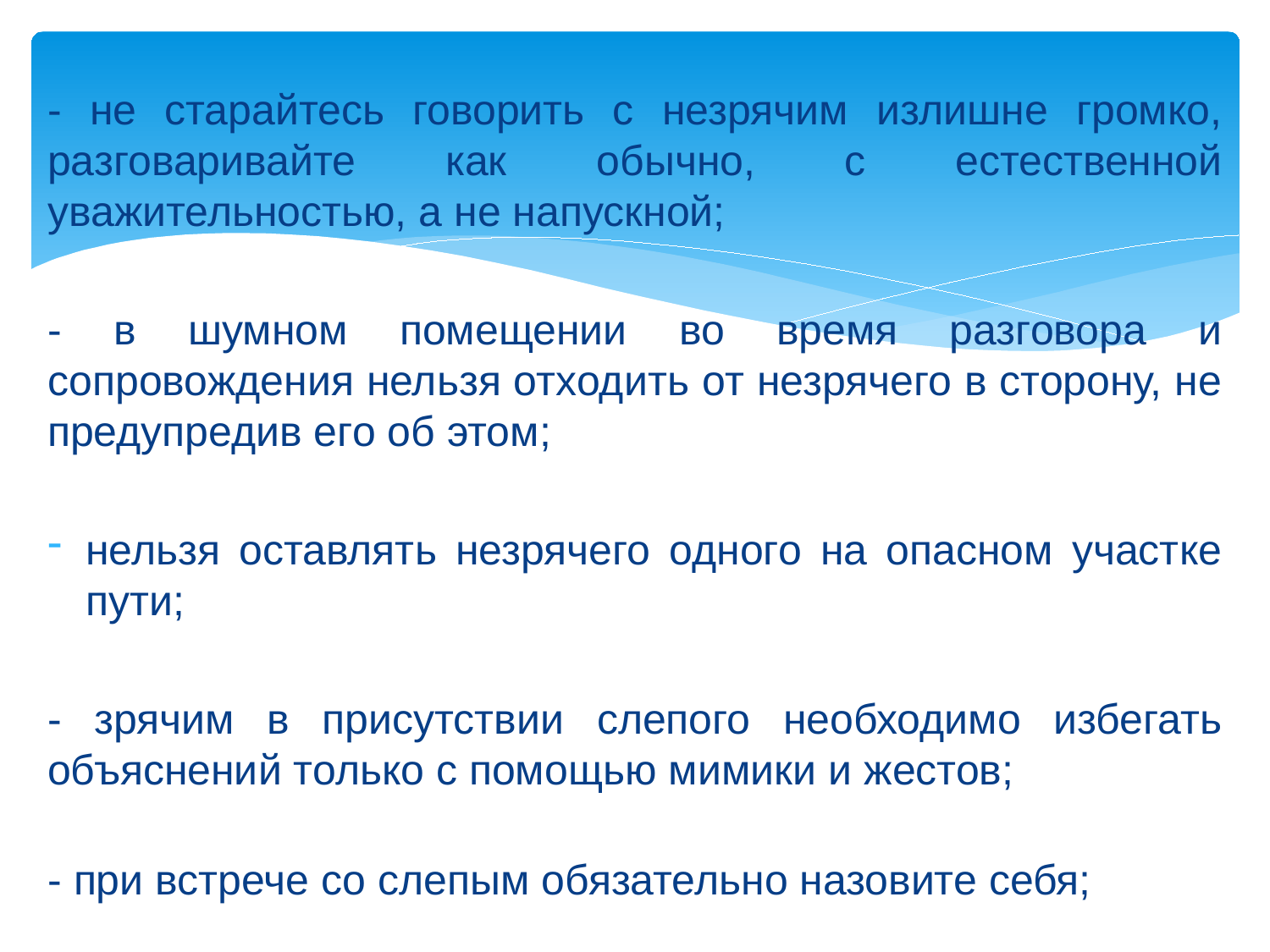

- не старайтесь говорить с незрячим излишне громко, разговаривайте как обычно, с естественной уважительностью, а не напускной;

- в шумном помещении во время разговора и сопровождения нельзя отходить от незрячего в сторону, не предупредив его об этом;

нельзя оставлять незрячего одного на опасном участке пути;

- зрячим в присутствии слепого необходимо избегать объяснений только с помощью мимики и жестов;
- при встрече со слепым обязательно назовите себя;